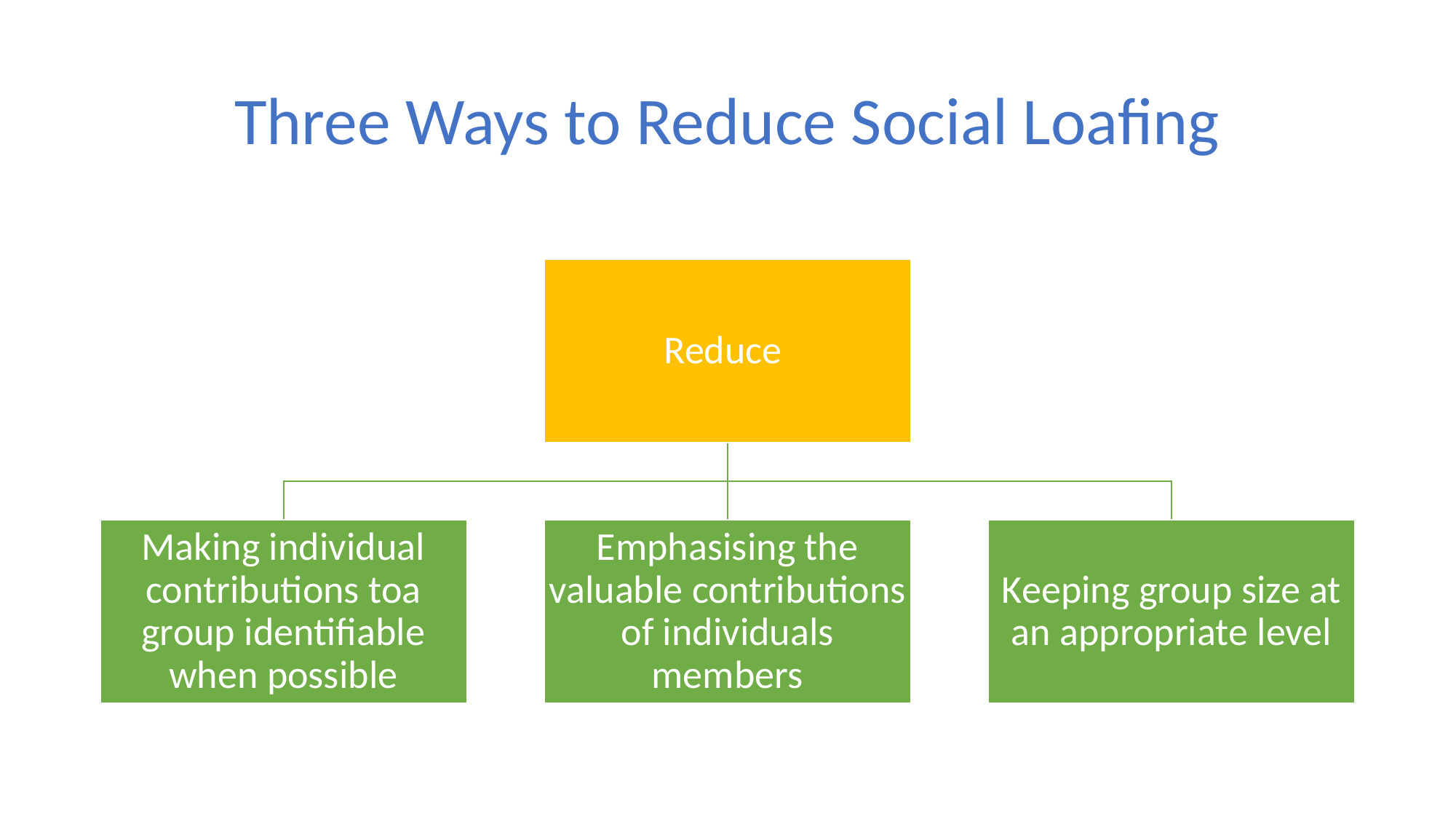

# Three Ways to Reduce Social Loafing
Reduce
Making individual contributions toa group identifiable when possible
Emphasising the valuable contributions of individuals members
Keeping group size at an appropriate level